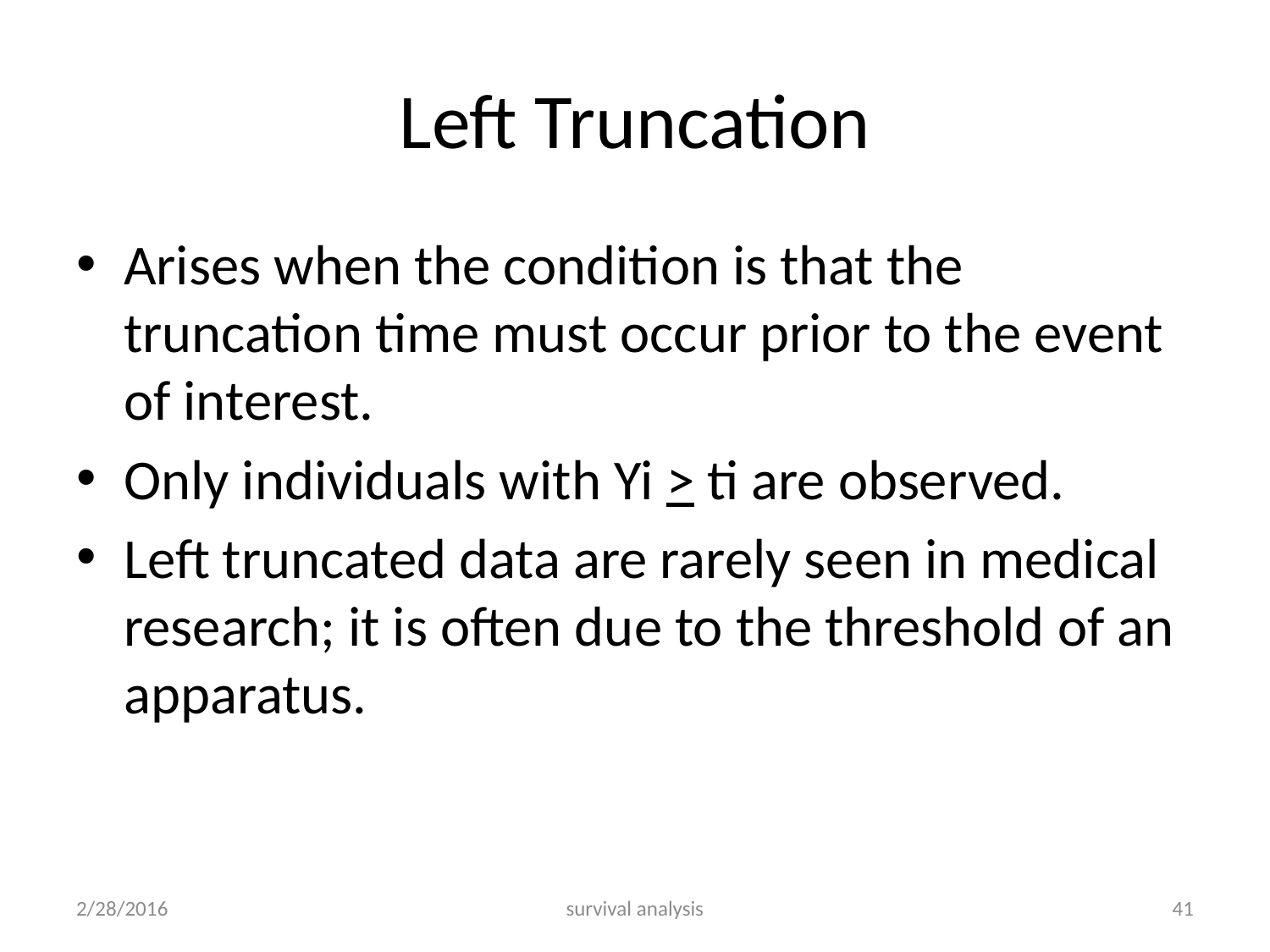

# Left Truncation
Arises when the condition is that the truncation time must occur prior to the event of interest.
Only individuals with Yi > ti are observed.
Left truncated data are rarely seen in medical research; it is often due to the threshold of an apparatus.

2/28/2016
survival analysis
41